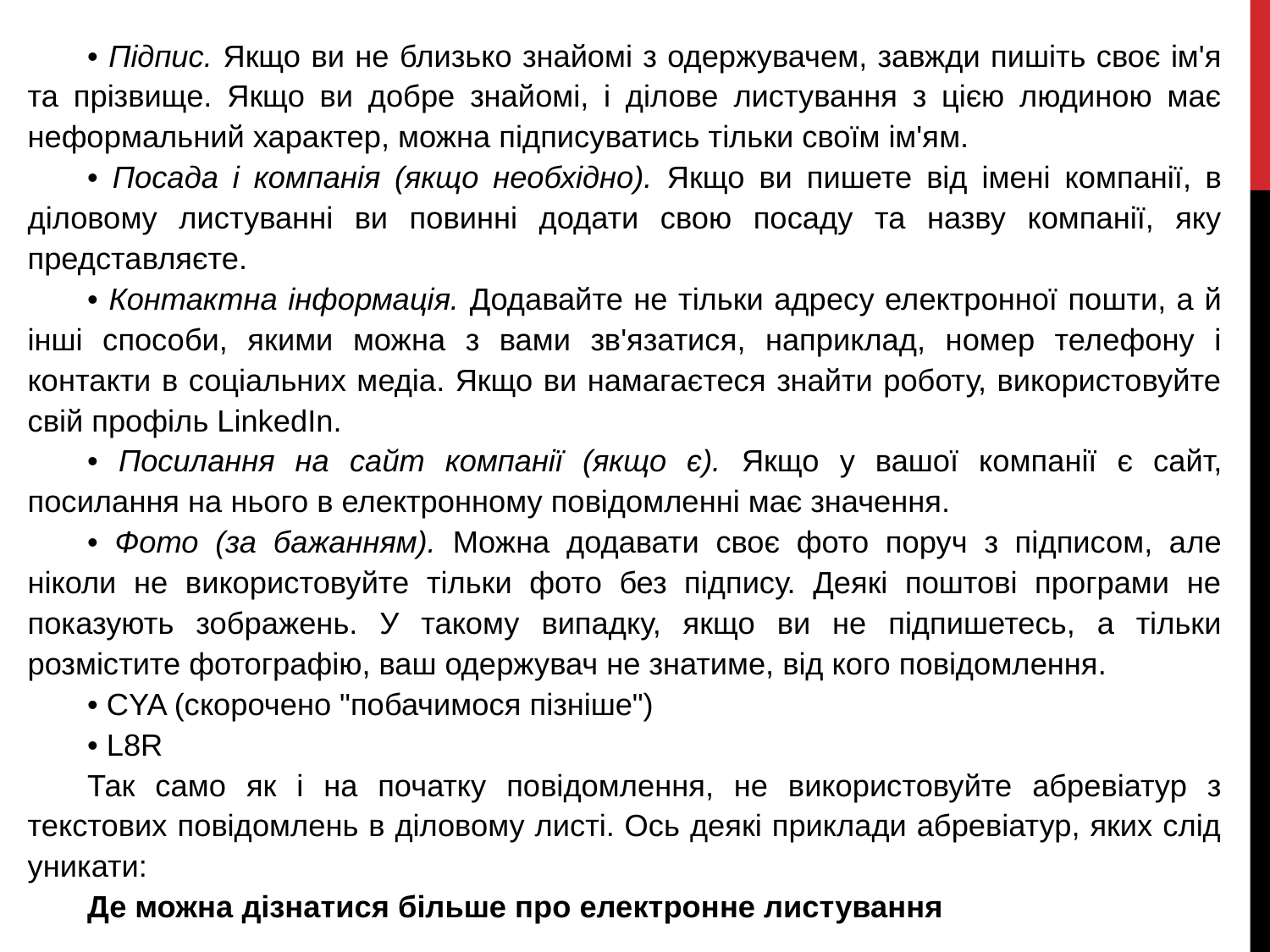

• Підпис. Якщо ви не близько знайомі з одержувачем, завжди пишіть своє ім'я та прізвище. Якщо ви добре знайомі, і ділове листування з цією людиною має неформальний характер, можна підписуватись тільки своїм ім'ям.
• Посада і компанія (якщо необхідно). Якщо ви пишете від імені компанії, в діловому листуванні ви повинні додати свою посаду та назву компанії, яку представляєте.
• Контактна інформація. Додавайте не тільки адресу електронної пошти, а й інші способи, якими можна з вами зв'язатися, наприклад, номер телефону і контакти в соціальних медіа. Якщо ви намагаєтеся знайти роботу, використовуйте свій профіль LinkedIn.
• Посилання на сайт компанії (якщо є). Якщо у вашої компанії є сайт, посилання на нього в електронному повідомленні має значення.
• Фото (за бажанням). Можна додавати своє фото поруч з підписом, але ніколи не використовуйте тільки фото без підпису. Деякі поштові програми не показують зображень. У такому випадку, якщо ви не підпишетесь, а тільки розмістите фотографію, ваш одержувач не знатиме, від кого повідомлення.
• CYA (скорочено "побачимося пізніше")
• L8R
Так само як і на початку повідомлення, не використовуйте абревіатур з текстових повідомлень в діловому листі. Ось деякі приклади абревіатур, яких слід уникати:
Де можна дізнатися більше про електронне листування